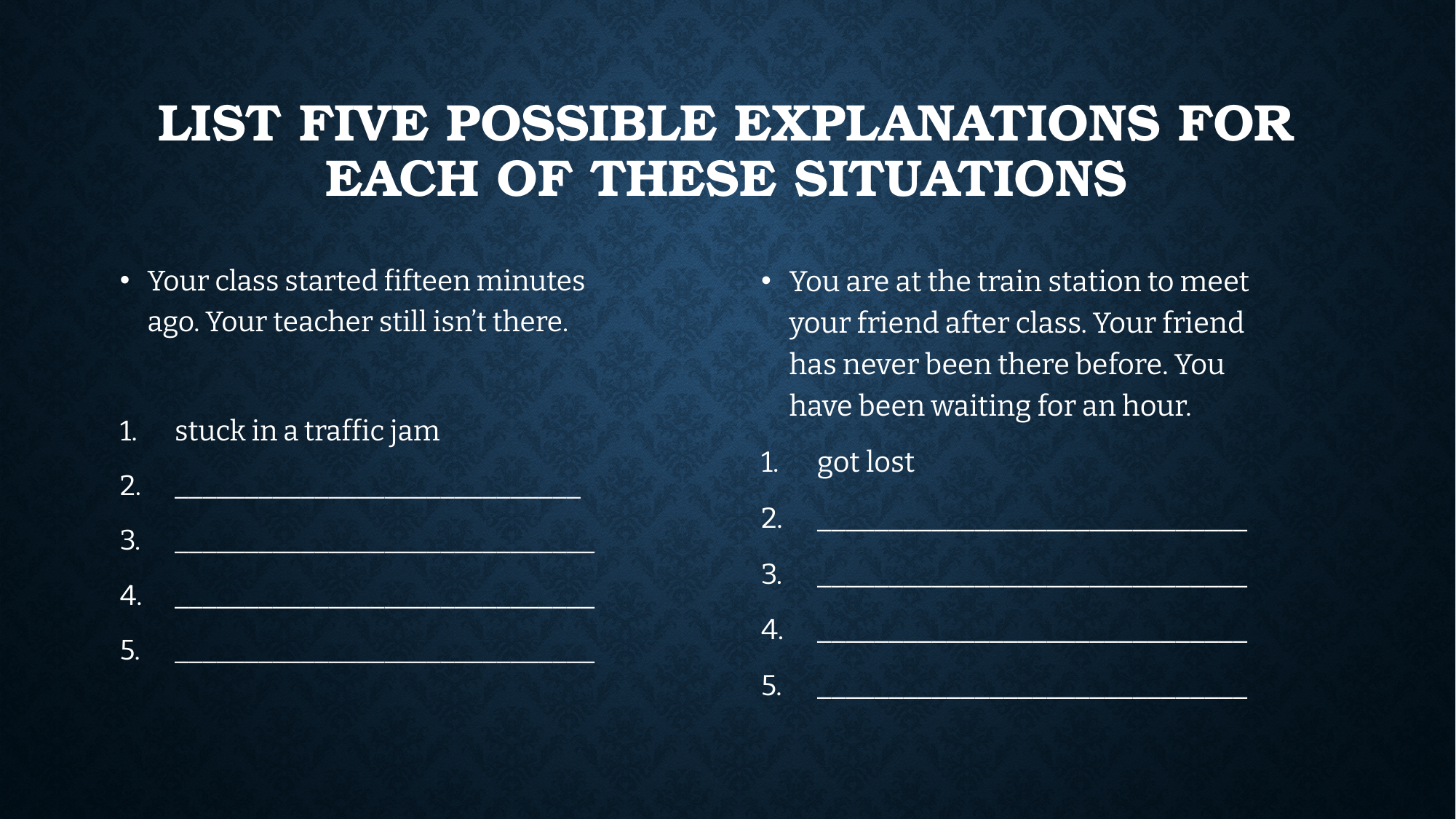

# list five possible explanations for each of these situations
Your class started fifteen minutes ago. Your teacher still isn’t there.

stuck in a traffic jam
_____________________________
______________________________
______________________________
______________________________
You are at the train station to meet your friend after class. Your friend has never been there before. You have been waiting for an hour.
got lost
______________________________
______________________________
______________________________
______________________________